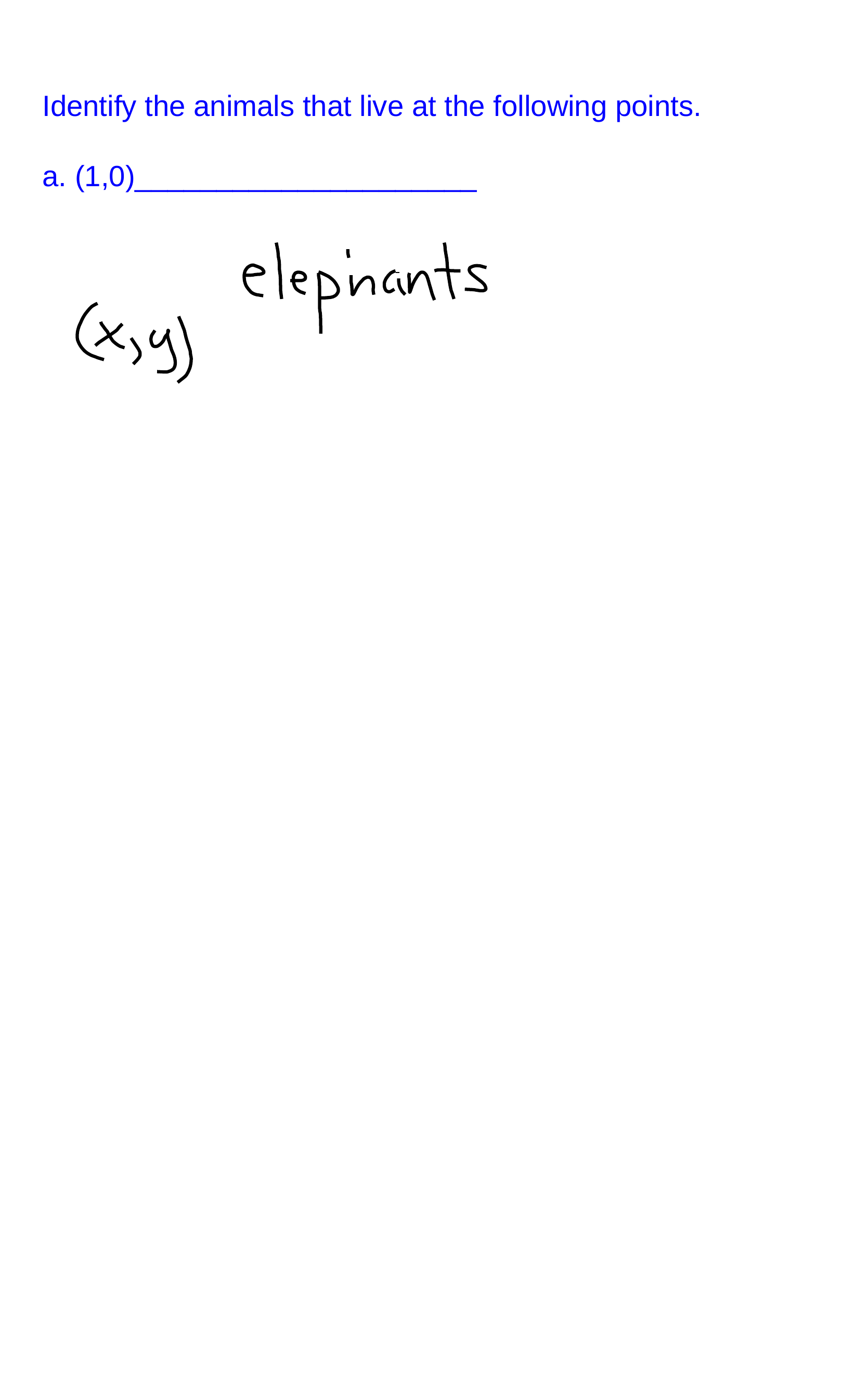

Identify the animals that live at the following points.

a. (1,0)_____________________